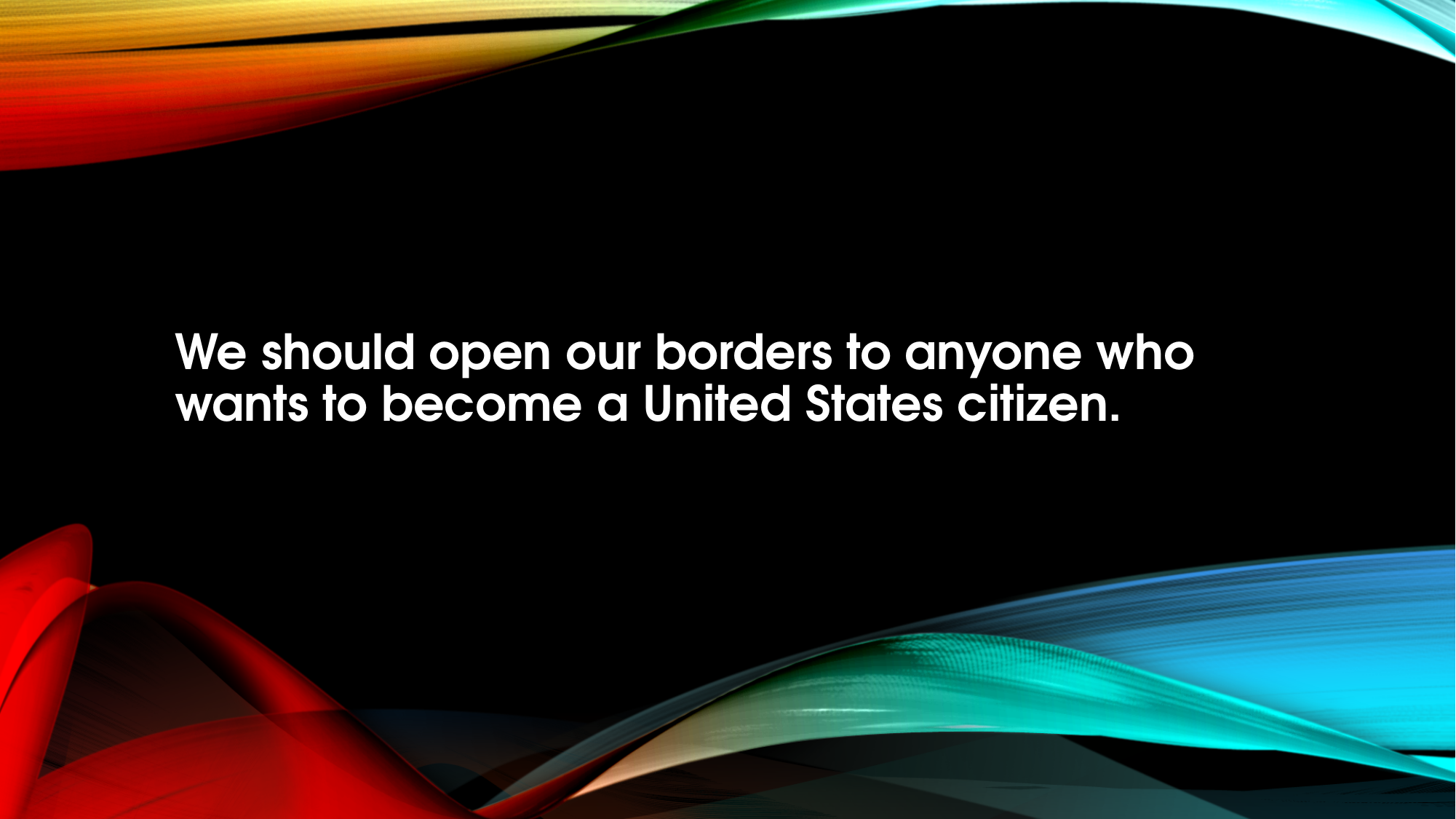

#
We should open our borders to anyone who wants to become a United States citizen.